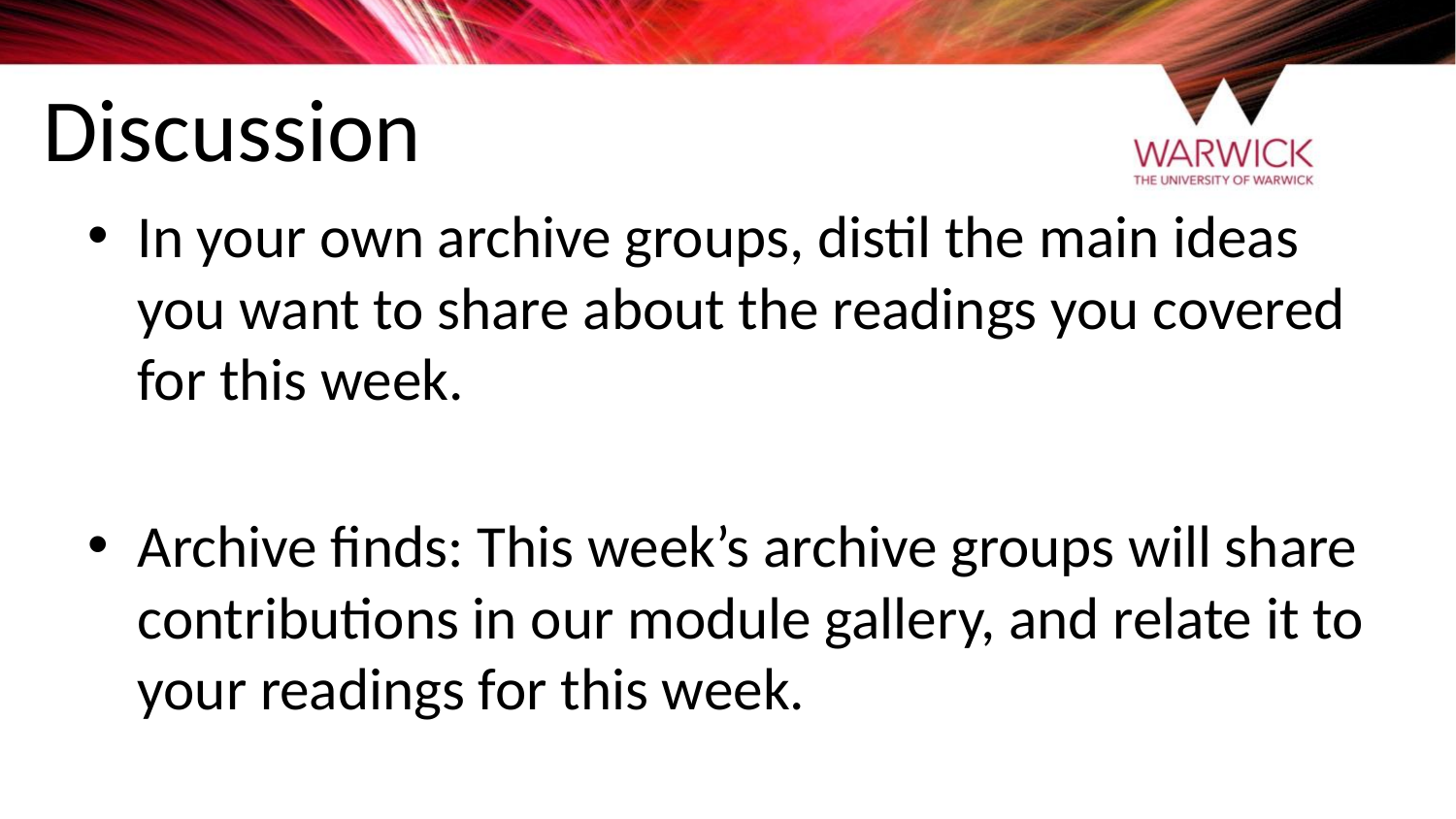

# Discussion
In your own archive groups, distil the main ideas you want to share about the readings you covered for this week.

Archive finds: This week’s archive groups will share contributions in our module gallery, and relate it to your readings for this week.